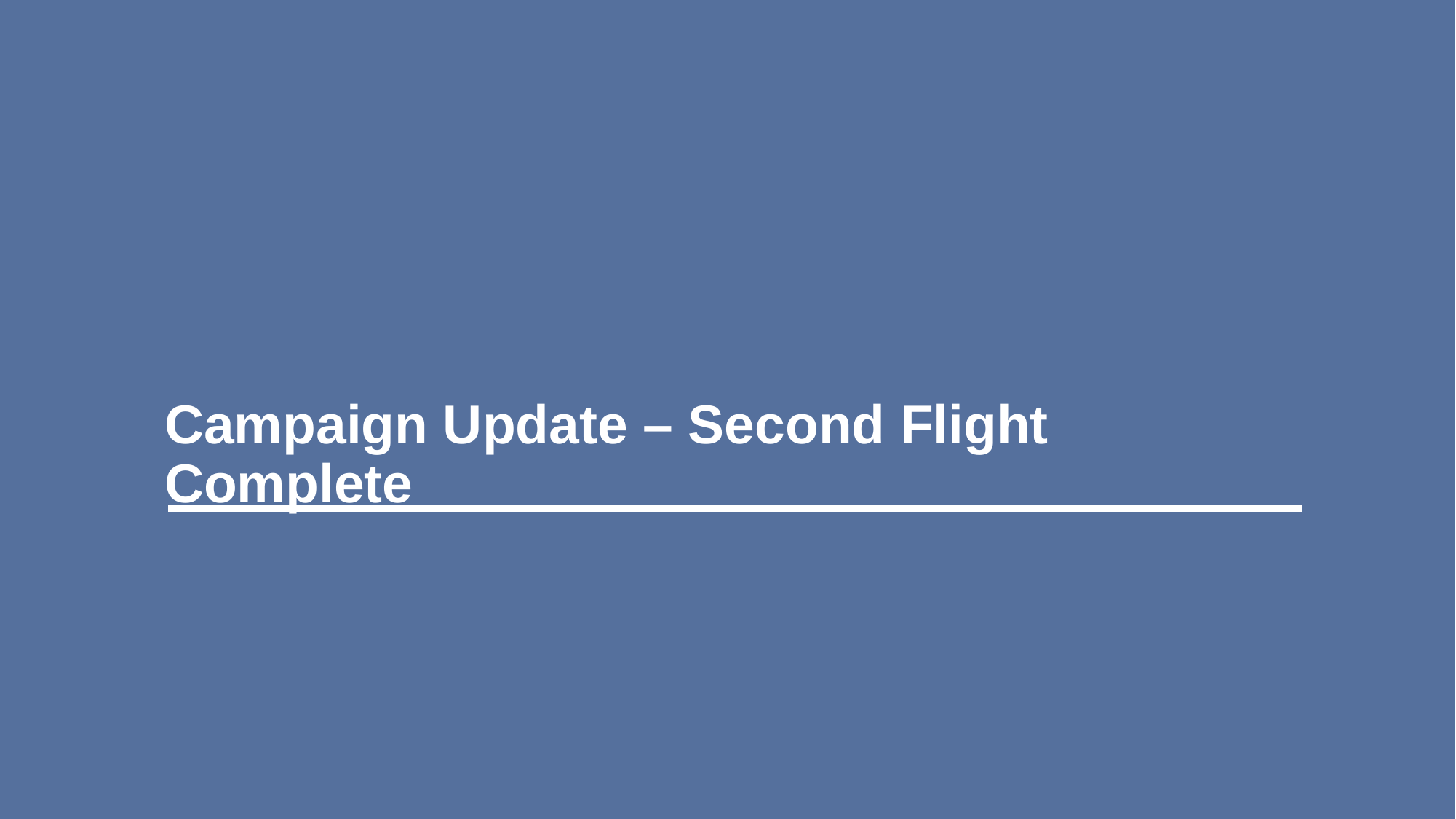

# Campaign Update – Second Flight Complete